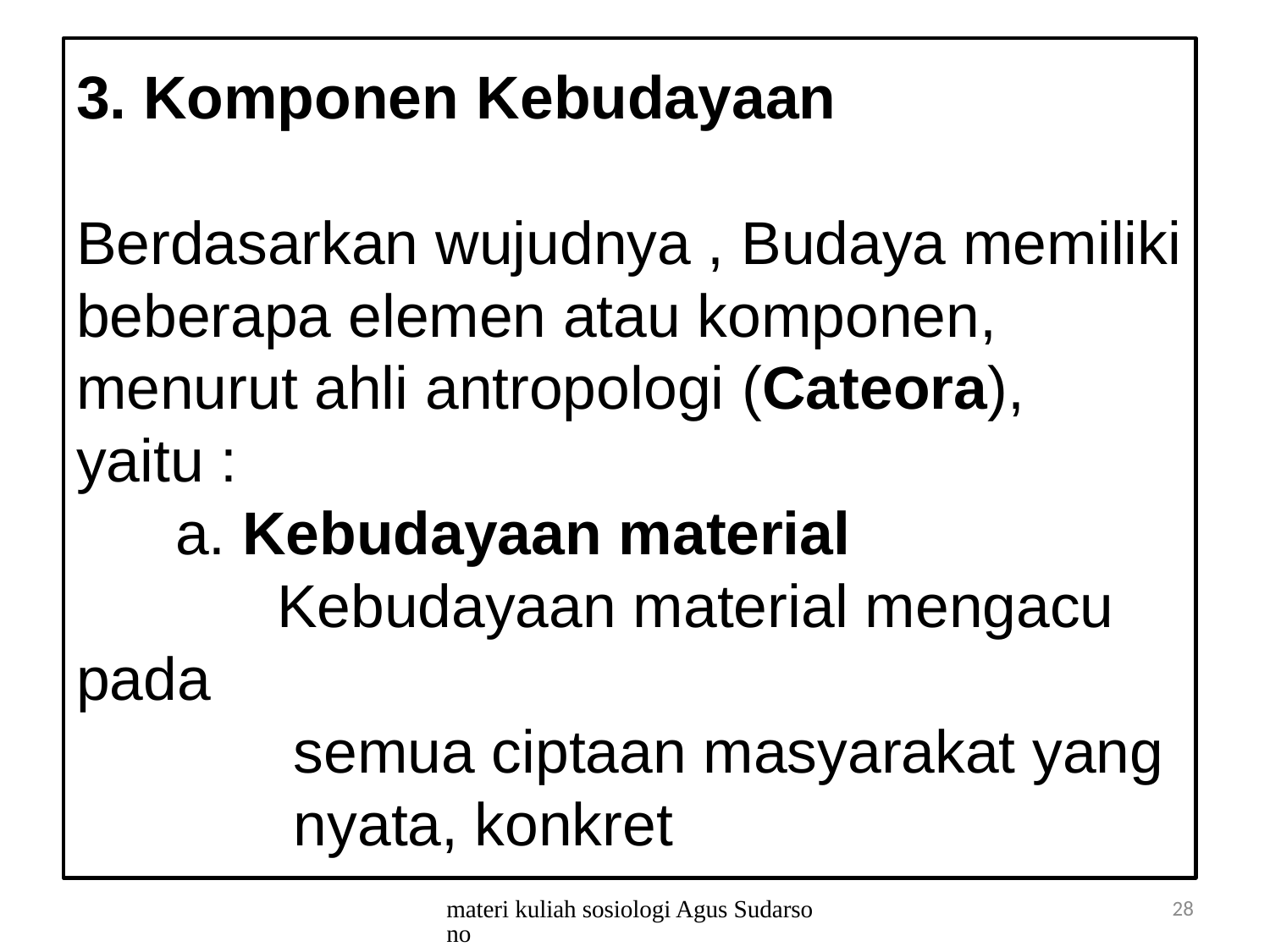

# 3. Komponen Kebudayaan Berdasarkan wujudnya , Budaya memiliki beberapa elemen atau komponen, menurut ahli antropologi (Cateora), yaitu : a. Kebudayaan material Kebudayaan material mengacu pada semua ciptaan masyarakat yang nyata, konkret
materi kuliah sosiologi Agus Sudarsono
28